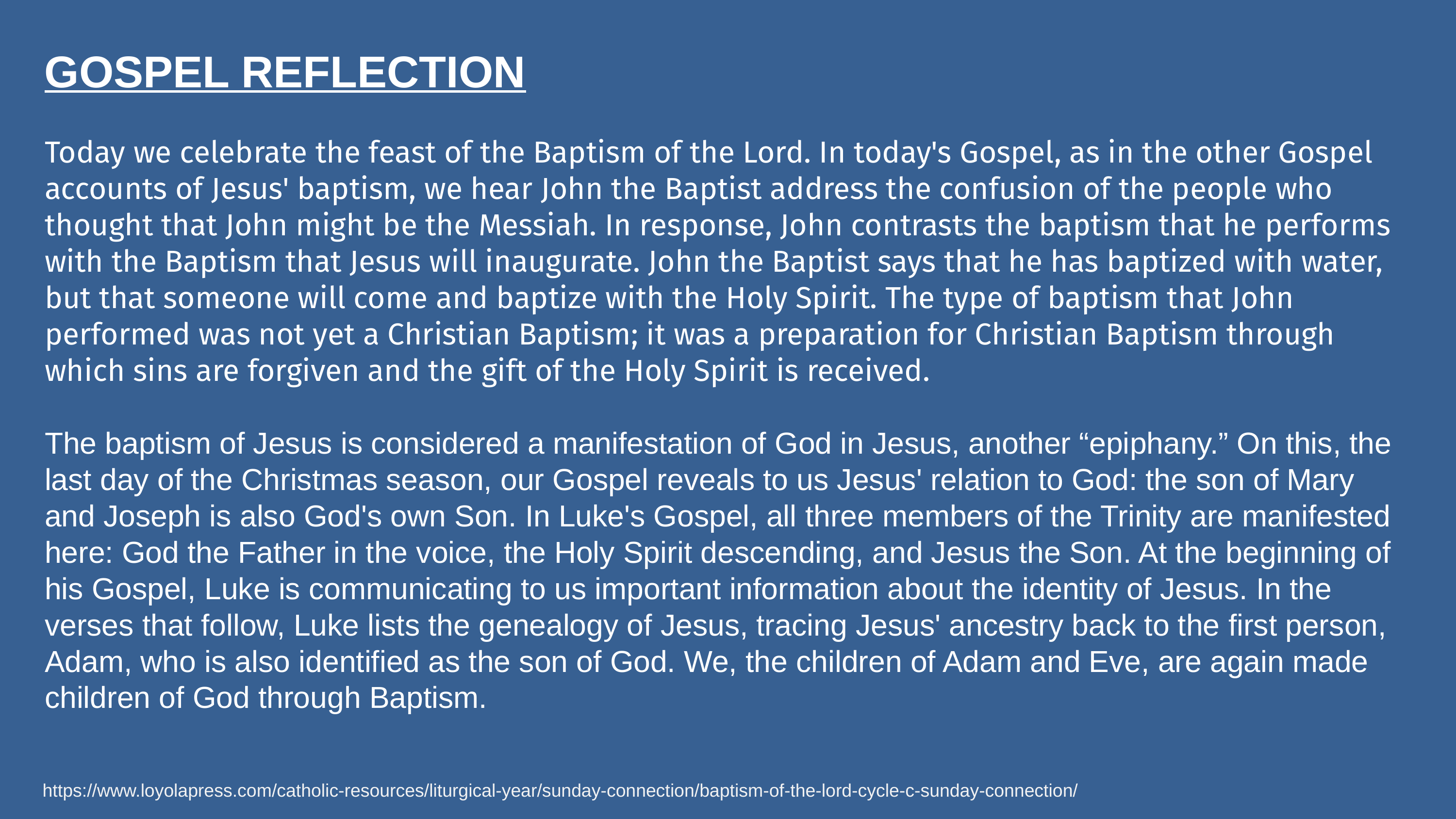

GOSPEL REFLECTION
Today we celebrate the feast of the Baptism of the Lord. In today's Gospel, as in the other Gospel accounts of Jesus' baptism, we hear John the Baptist address the confusion of the people who thought that John might be the Messiah. In response, John contrasts the baptism that he performs with the Baptism that Jesus will inaugurate. John the Baptist says that he has baptized with water, but that someone will come and baptize with the Holy Spirit. The type of baptism that John performed was not yet a Christian Baptism; it was a preparation for Christian Baptism through which sins are forgiven and the gift of the Holy Spirit is received.

The baptism of Jesus is considered a manifestation of God in Jesus, another “epiphany.” On this, the last day of the Christmas season, our Gospel reveals to us Jesus' relation to God: the son of Mary and Joseph is also God's own Son. In Luke's Gospel, all three members of the Trinity are manifested here: God the Father in the voice, the Holy Spirit descending, and Jesus the Son. At the beginning of his Gospel, Luke is communicating to us important information about the identity of Jesus. In the verses that follow, Luke lists the genealogy of Jesus, tracing Jesus' ancestry back to the first person, Adam, who is also identified as the son of God. We, the children of Adam and Eve, are again made children of God through Baptism.
https://www.loyolapress.com/catholic-resources/liturgical-year/sunday-connection/baptism-of-the-lord-cycle-c-sunday-connection/